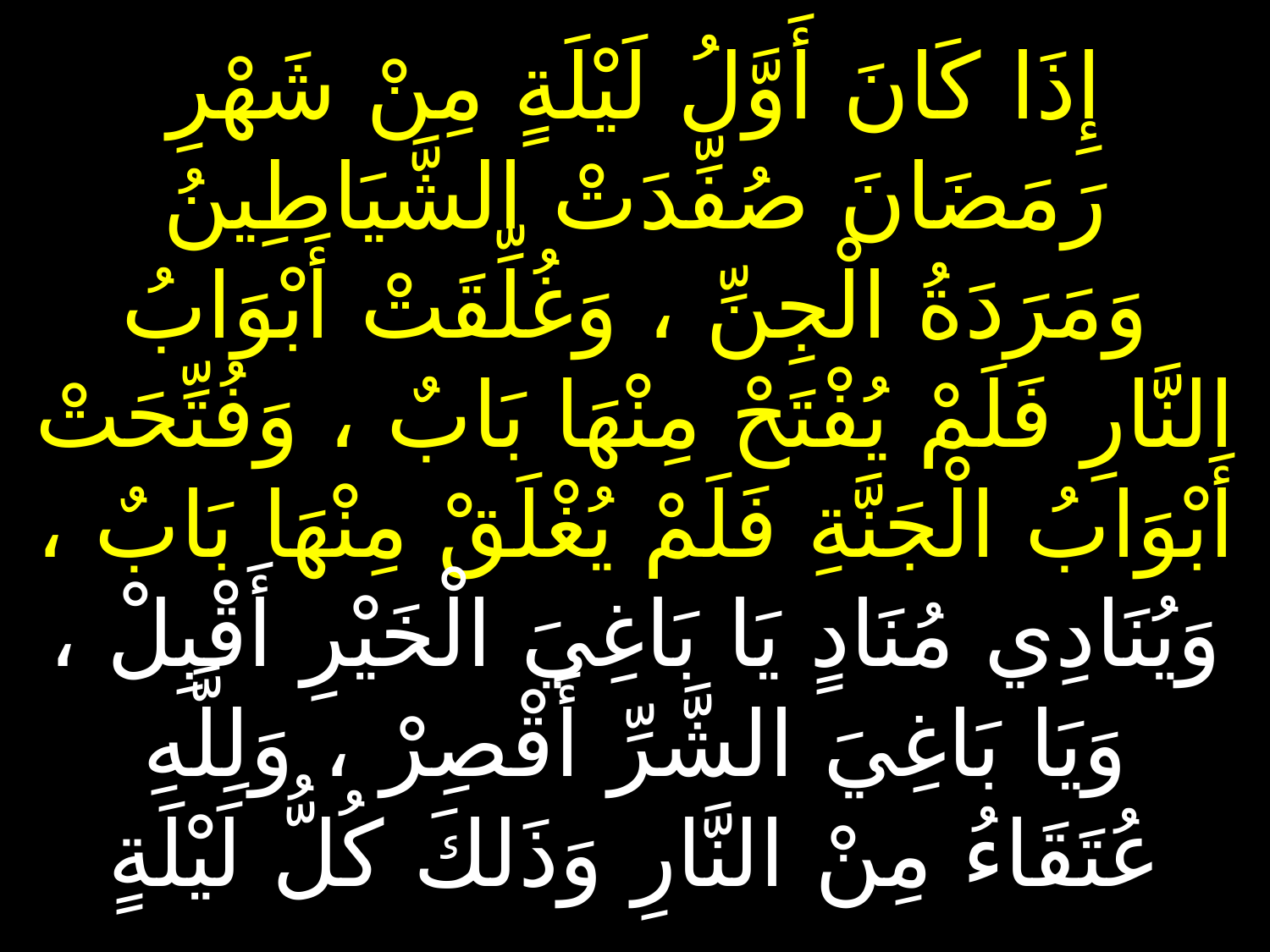

إِذَا كَانَ أَوَّلُ لَيْلَةٍ مِنْ شَهْرِ رَمَضَانَ صُفِّدَتْ الشَّيَاطِينُ وَمَرَدَةُ الْجِنِّ ، وَغُلِّقَتْ أَبْوَابُ النَّارِ فَلَمْ يُفْتَحْ مِنْهَا بَابٌ ، وَفُتِّحَتْ أَبْوَابُ الْجَنَّةِ فَلَمْ يُغْلَقْ مِنْهَا بَابٌ ، وَيُنَادِي مُنَادٍ يَا بَاغِيَ الْخَيْرِ أَقْبِلْ ، وَيَا بَاغِيَ الشَّرِّ أَقْصِرْ ، وَلِلَّهِ عُتَقَاءُ مِنْ النَّارِ وَذَلكَ كُلُّ لَيْلَةٍ